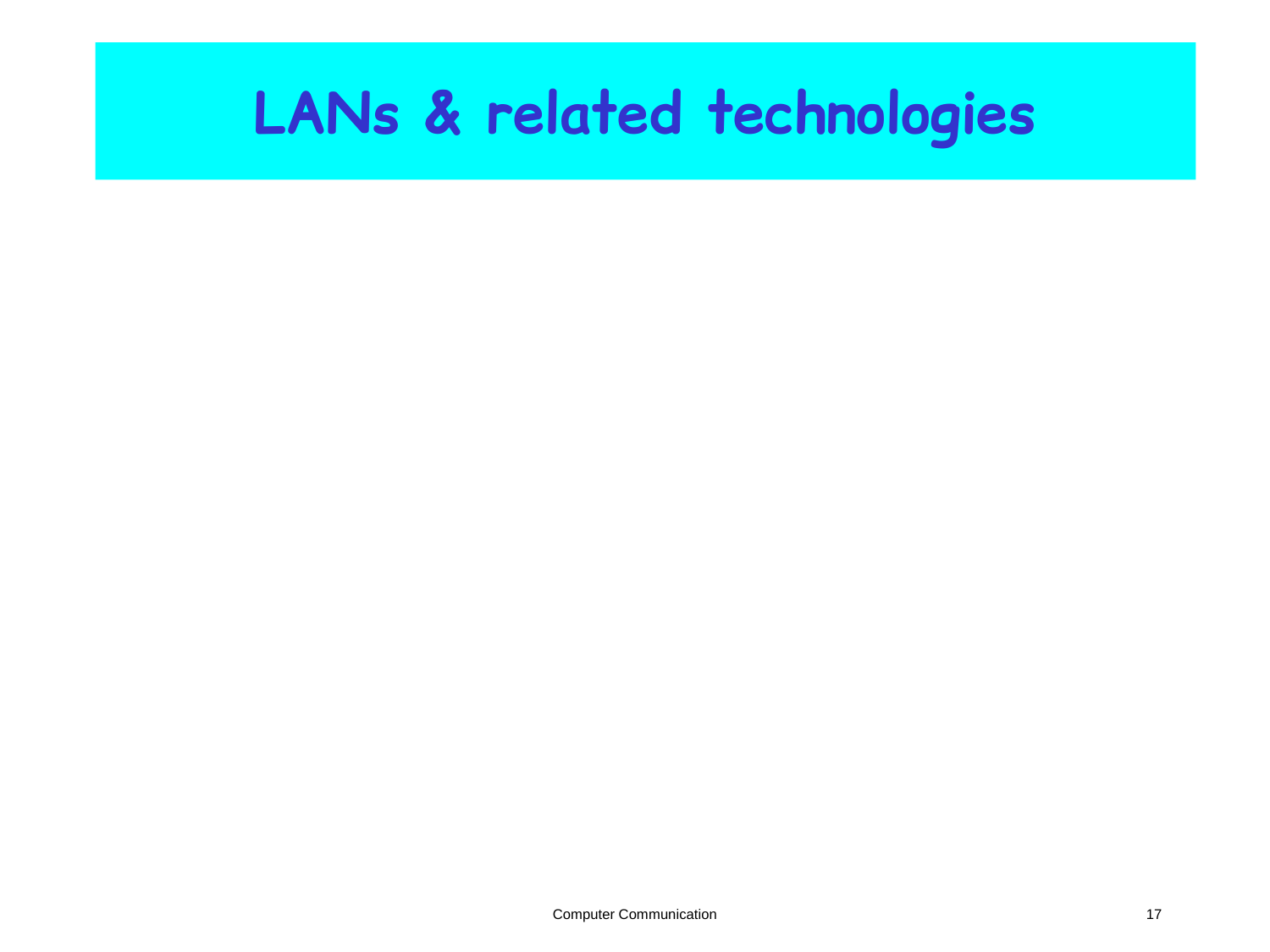

# LANs & related technologies

Computer Communication
17